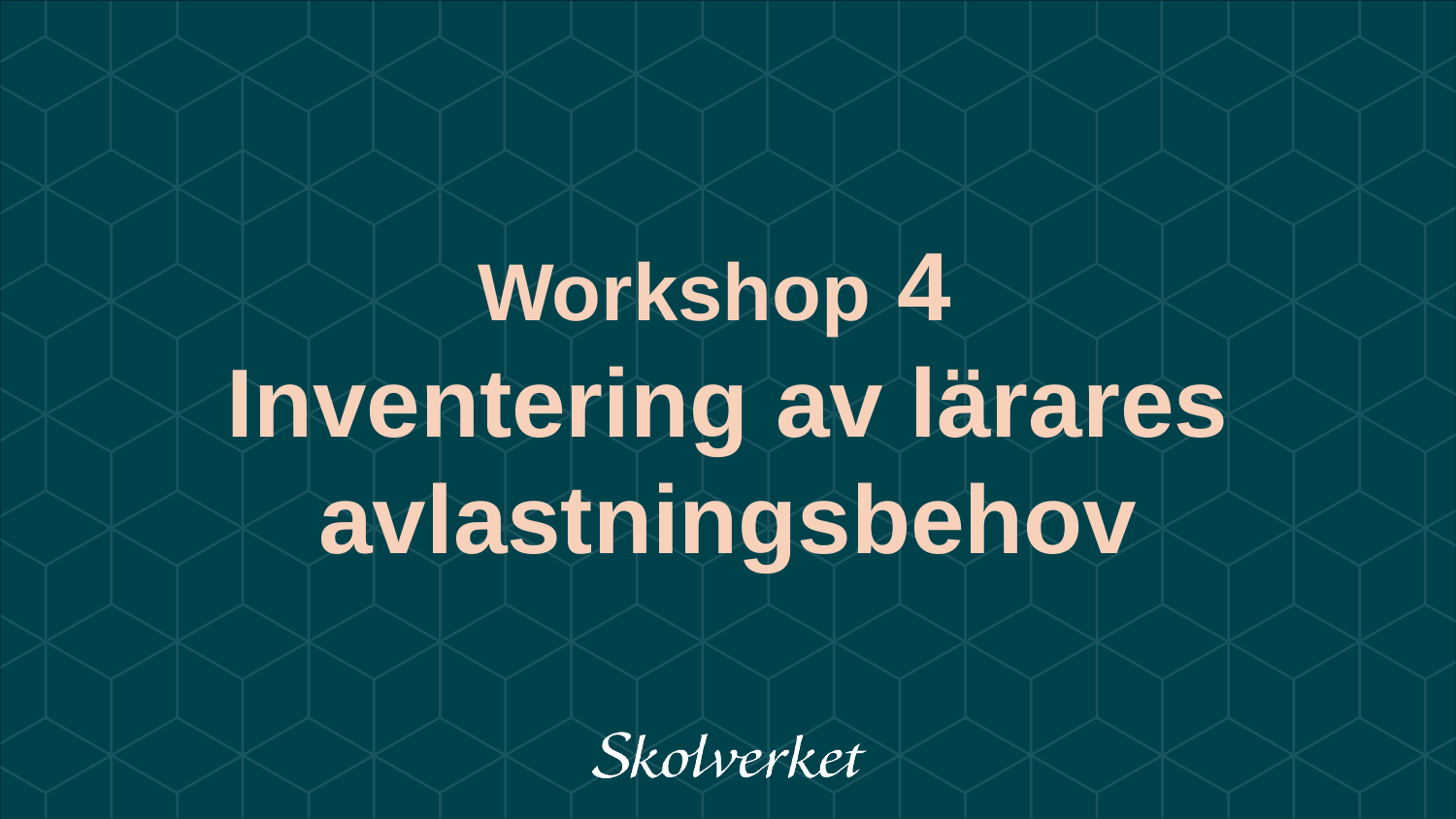

# Workshop 4 Inventering av lärares avlastningsbehov